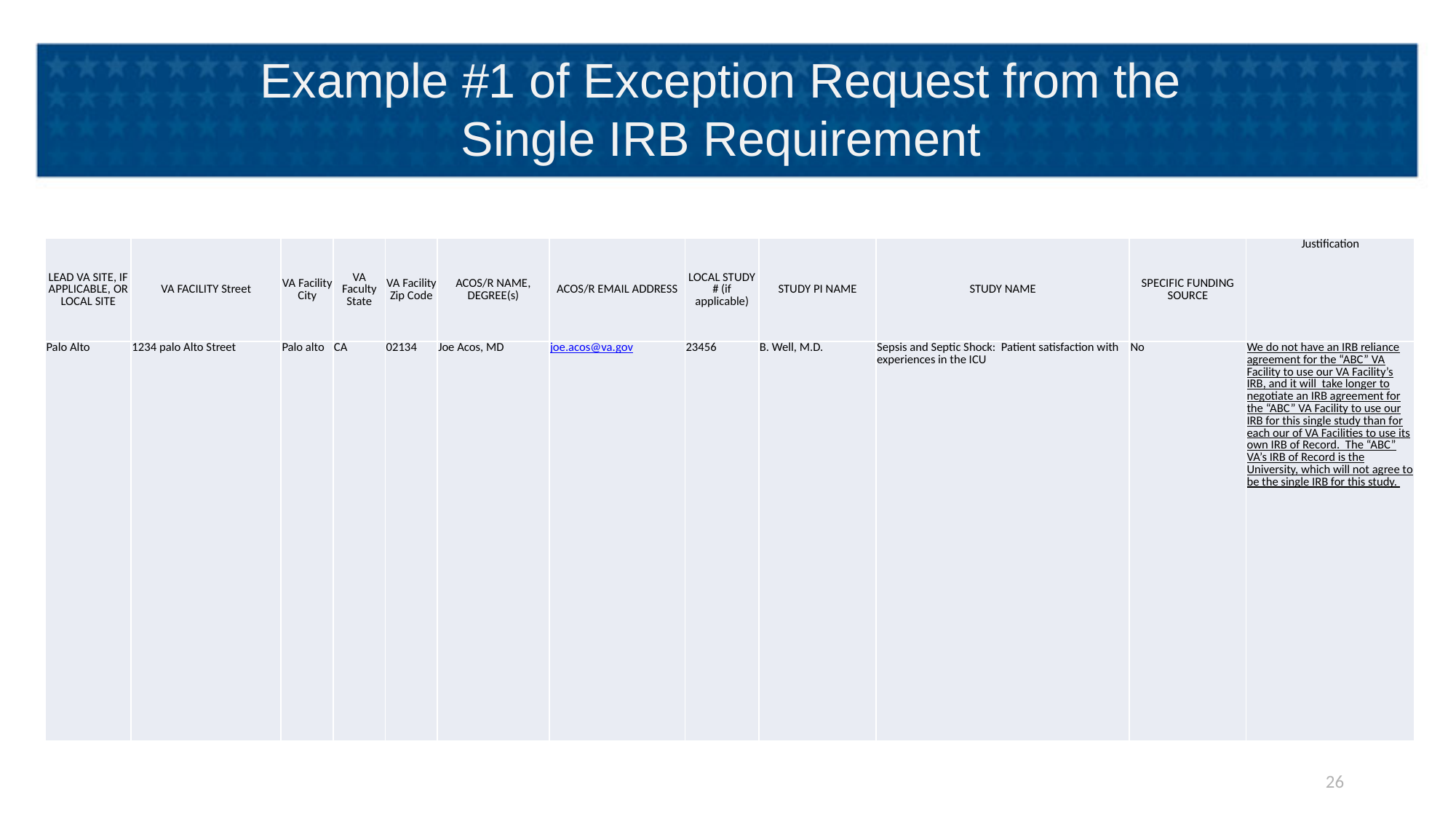

# Example #1 of Exception Request from the Single IRB Requirement

| LEAD VA SITE, IF APPLICABLE, OR LOCAL SITE | VA FACILITY Street | VA Facility City | VA Faculty State | VA Facility Zip Code | ACOS/R NAME, DEGREE(s) | ACOS/R EMAIL ADDRESS | LOCAL STUDY # (if applicable) | STUDY PI NAME | STUDY NAME | SPECIFIC FUNDING SOURCE | Justification |
| --- | --- | --- | --- | --- | --- | --- | --- | --- | --- | --- | --- |
| Palo Alto | 1234 palo Alto Street | Palo alto | CA | 02134 | Joe Acos, MD | joe.acos@va.gov | 23456 | B. Well, M.D. | Sepsis and Septic Shock: Patient satisfaction with experiences in the ICU | No | We do not have an IRB reliance agreement for the “ABC” VA Facility to use our VA Facility’s IRB, and it will take longer to negotiate an IRB agreement for the “ABC” VA Facility to use our IRB for this single study than for each our of VA Facilities to use its own IRB of Record. The “ABC” VA’s IRB of Record is the University, which will not agree to be the single IRB for this study. |
26